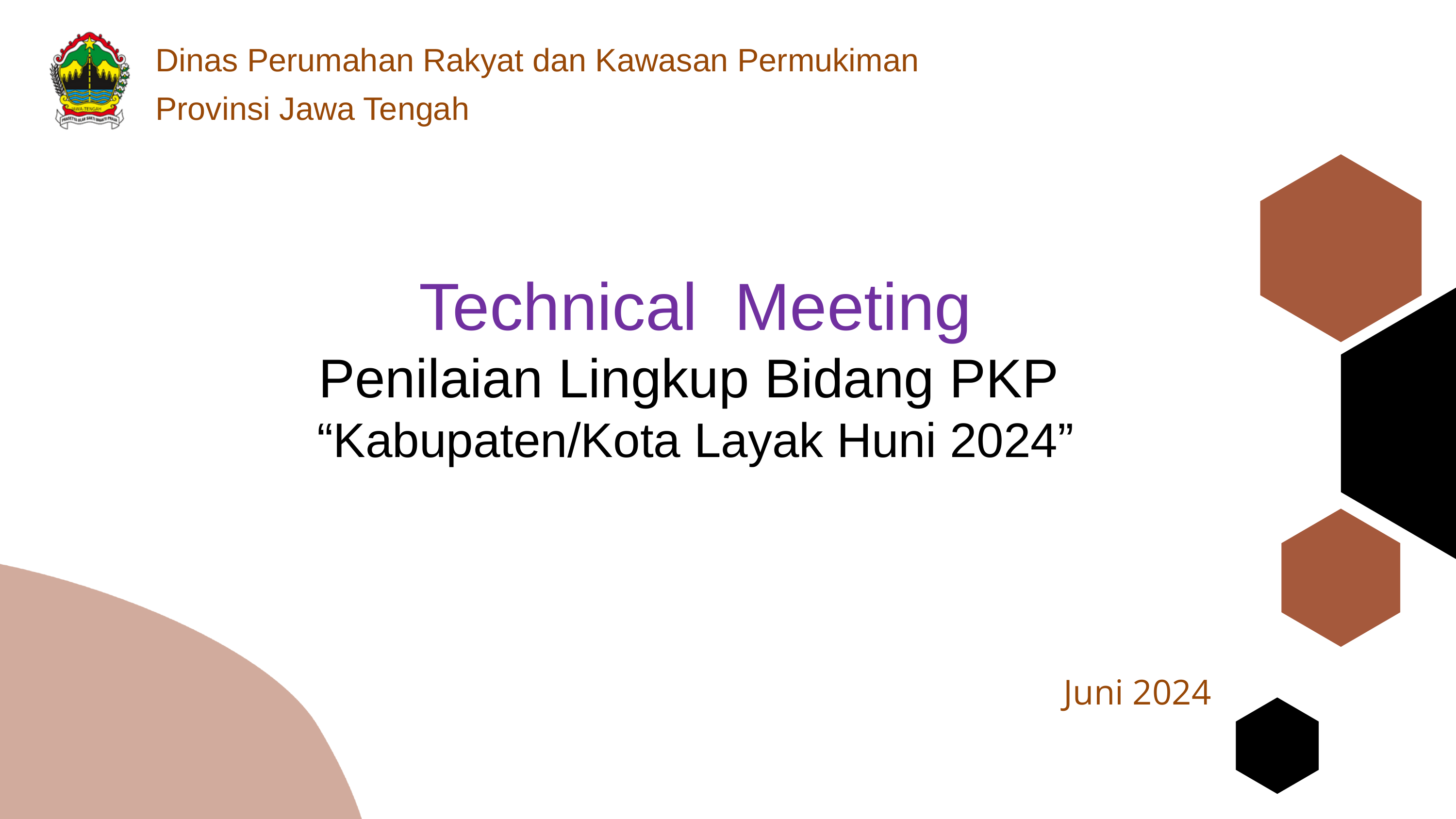

Dinas Perumahan Rakyat dan Kawasan Permukiman
Provinsi Jawa Tengah

Technical  Meeting
Penilaian Lingkup Bidang PKP
“Kabupaten/Kota Layak Huni 2024”

Juni 2024